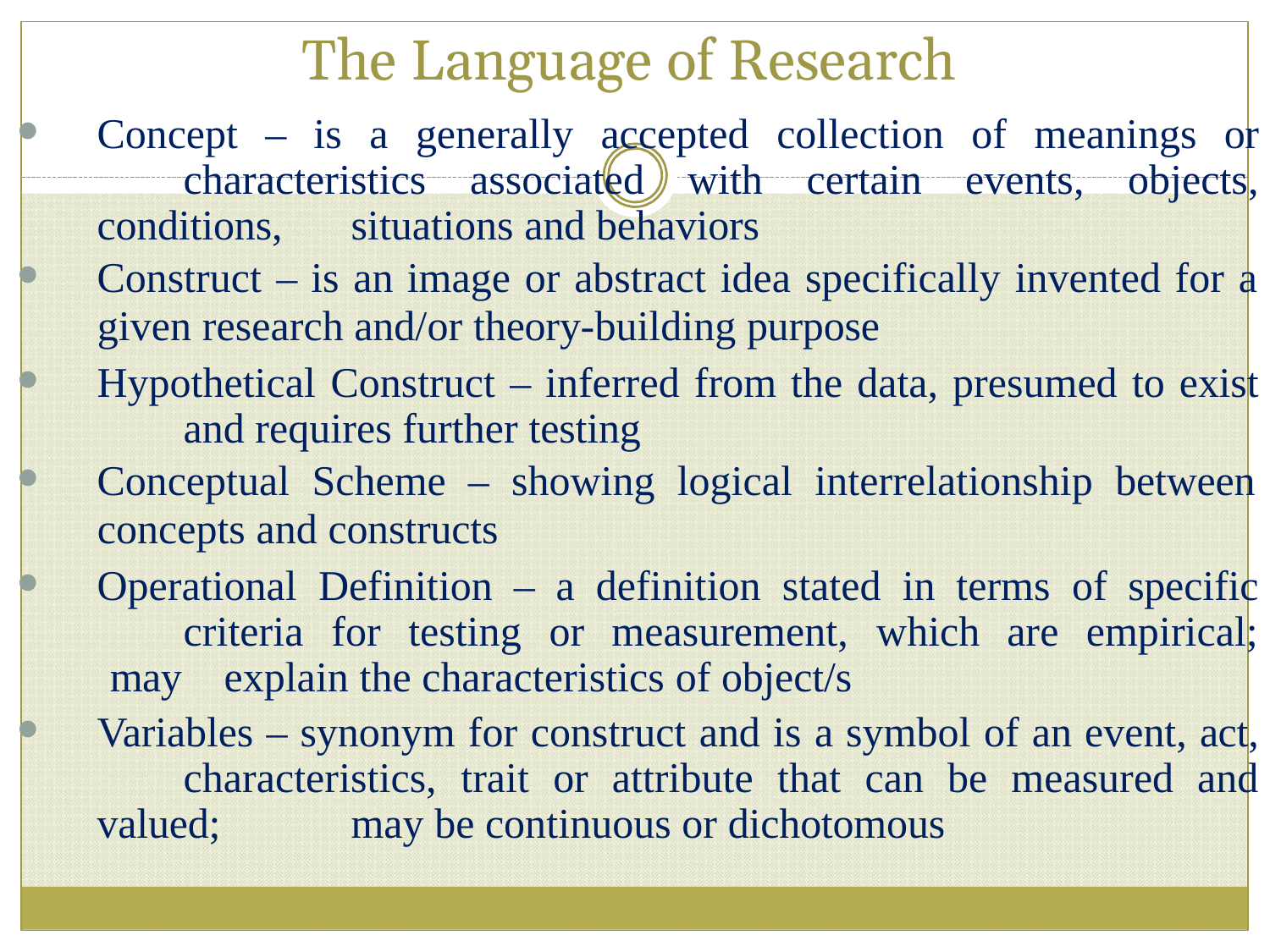

# The Language of Research
Concept  –  is  a  generally  accepted  collection  of  meanings  or 	characteristics associated with certain events, objects, conditions, 	situations and behaviors
Construct – is an image or abstract idea specifically invented for a
given research and/or theory-building purpose
Hypothetical Construct – inferred from the data, presumed to exist 	and requires further testing
Conceptual  Scheme  –  showing  logical  interrelationship  between
concepts and constructs
Operational Definition – a definition stated in terms of specific 	criteria  for  testing  or  measurement,  which  are  empirical;  may 	explain the characteristics of object/s
Variables – synonym for construct and is a symbol of an event, act, 	characteristics, trait or attribute that can be measured and valued; 	may be continuous or dichotomous